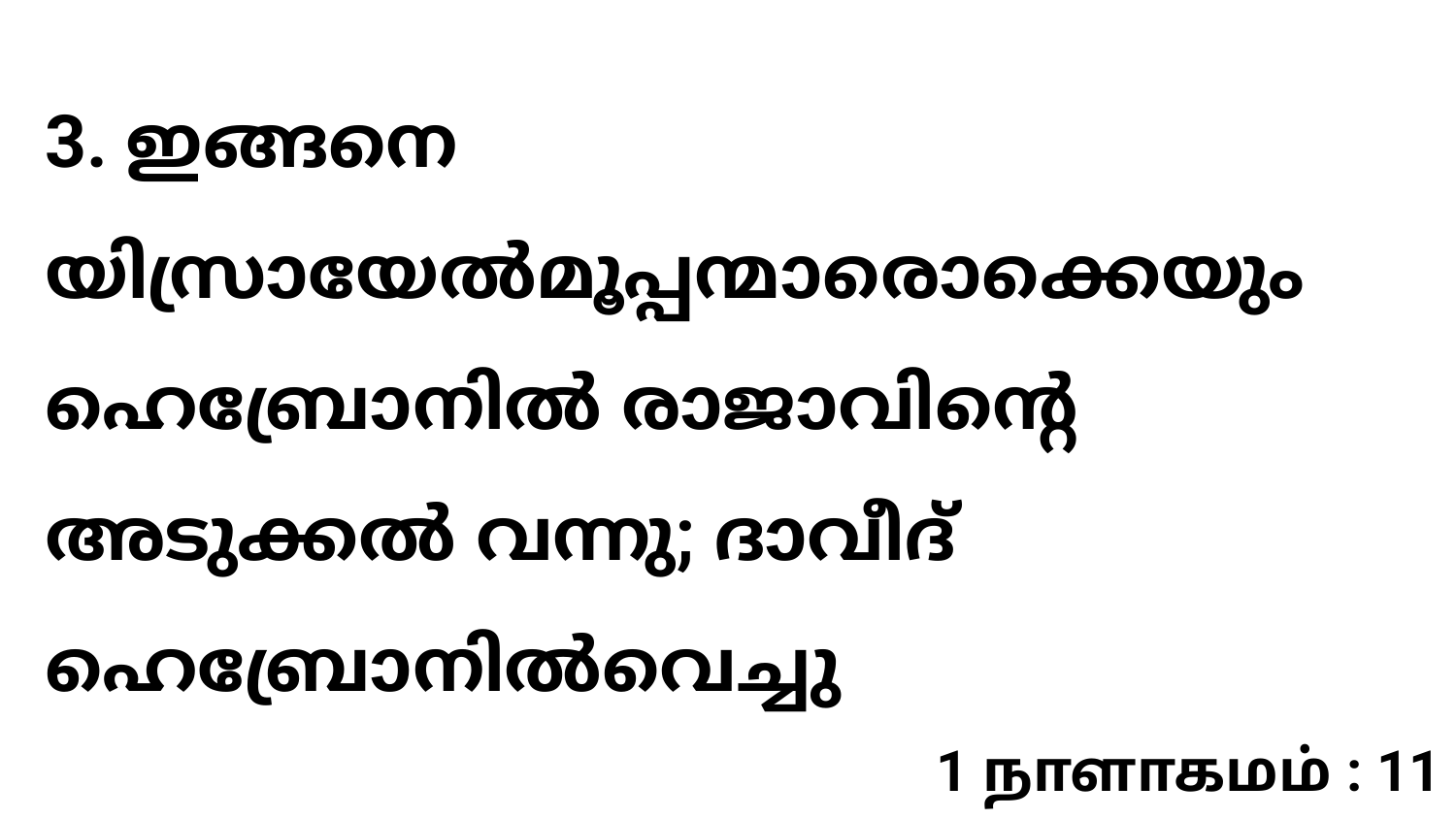

3. ഇങ്ങനെ യിസ്രായേൽമൂപ്പന്മാരൊക്കെയും ഹെബ്രോനിൽ രാജാവിന്റെ അടുക്കൽ വന്നു; ദാവീദ് ഹെബ്രോനിൽവെച്ചു
1 நாளாகமம் : 11